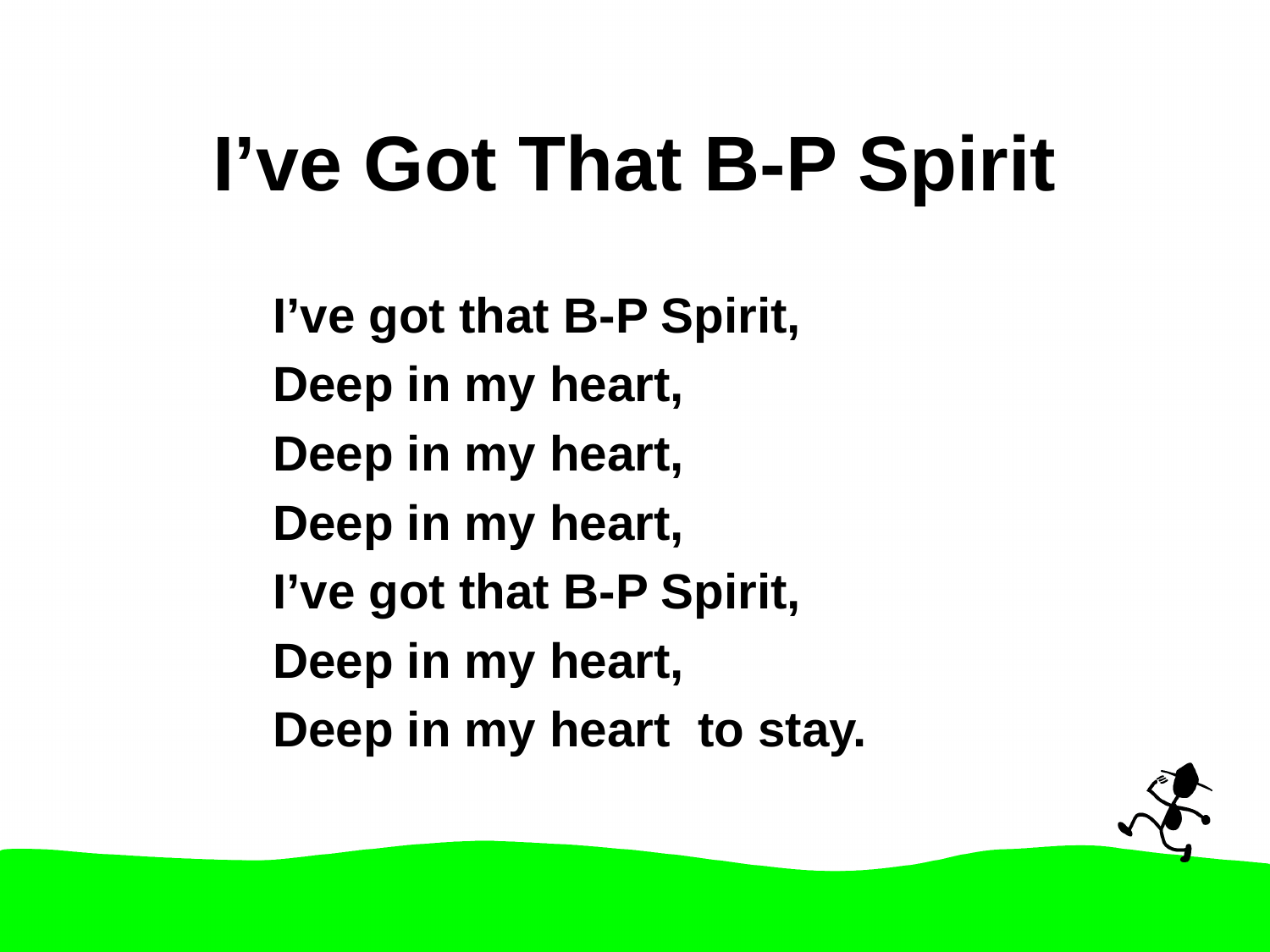

# I’ve Got That B-P Spirit
I’ve got that B-P Spirit,
Deep in my heart,
Deep in my heart,
Deep in my heart,
I’ve got that B-P Spirit,
Deep in my heart,
Deep in my heart  to stay.